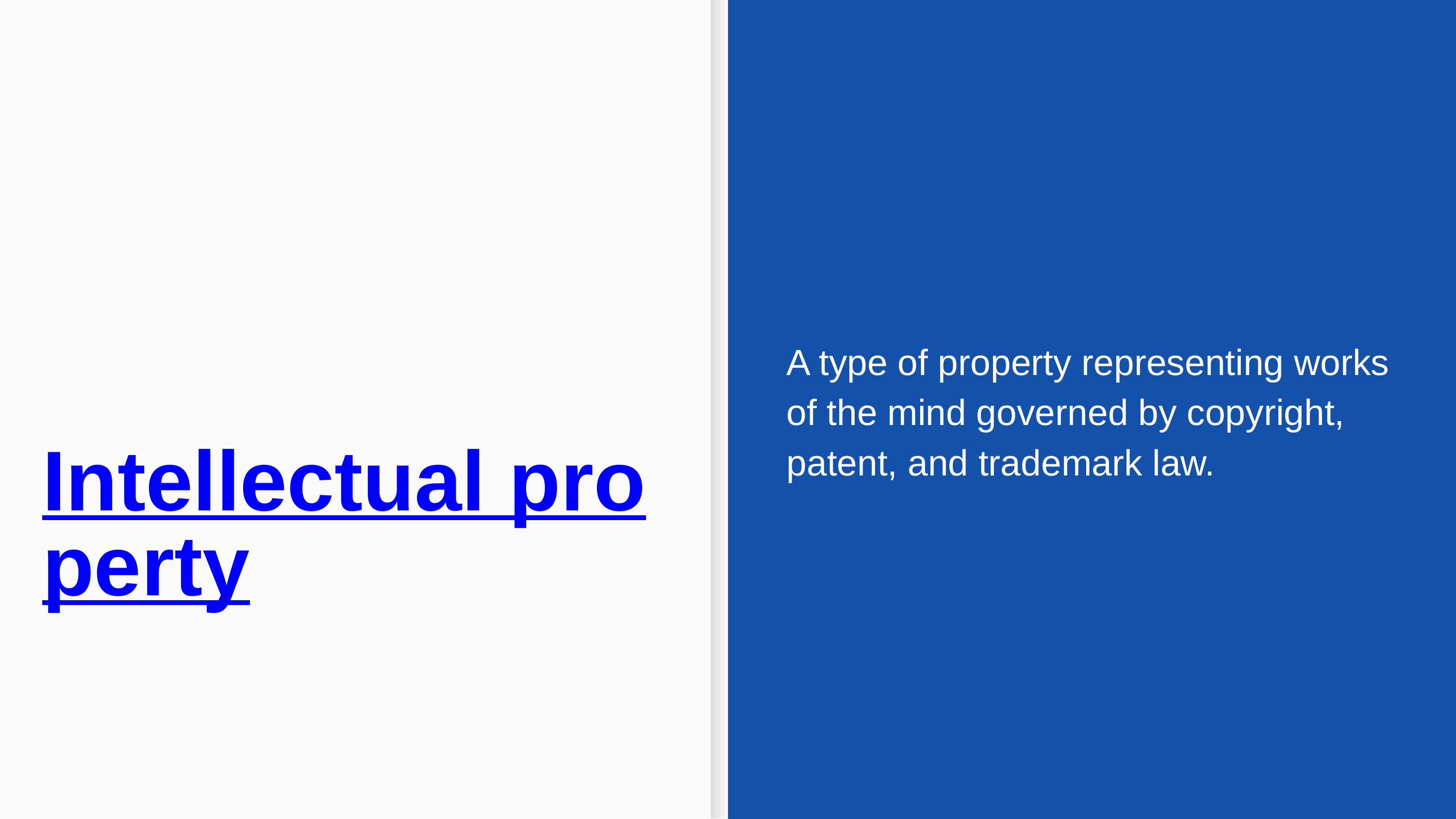

A type of property representing works of the mind governed by copyright, patent, and trademark law.

Intellectual property